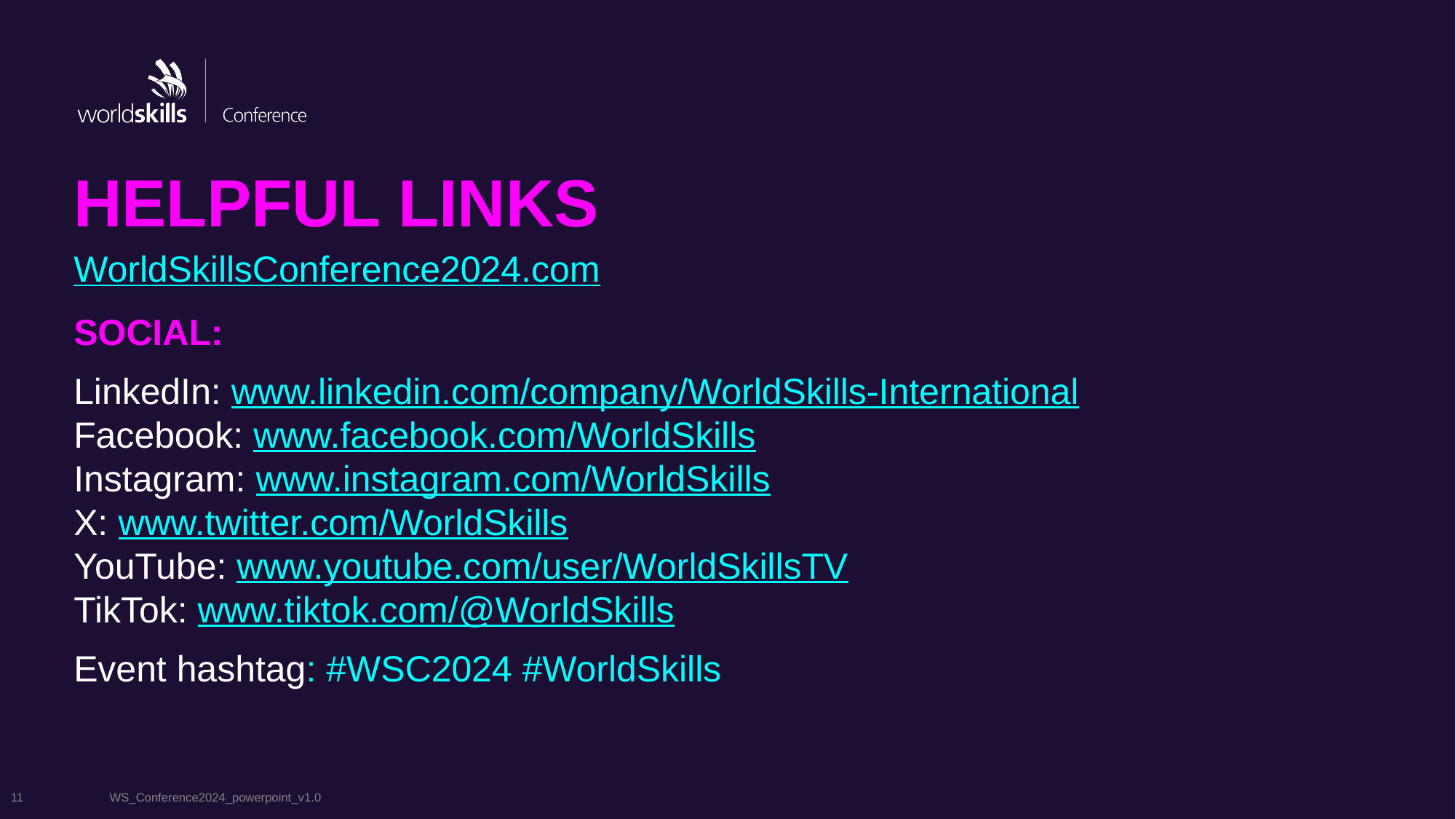

# HELPFUL LINKS
WorldSkillsConference2024.com
SOCIAL:
LinkedIn: www.linkedin.com/company/WorldSkills-International
Facebook: www.facebook.com/WorldSkills
Instagram: www.instagram.com/WorldSkills
X: www.twitter.com/WorldSkills
YouTube: www.youtube.com/user/WorldSkillsTV
TikTok: www.tiktok.com/@WorldSkills
Event hashtag: #WSC2024 #WorldSkills

11
WS_Conference2024_powerpoint_v1.0